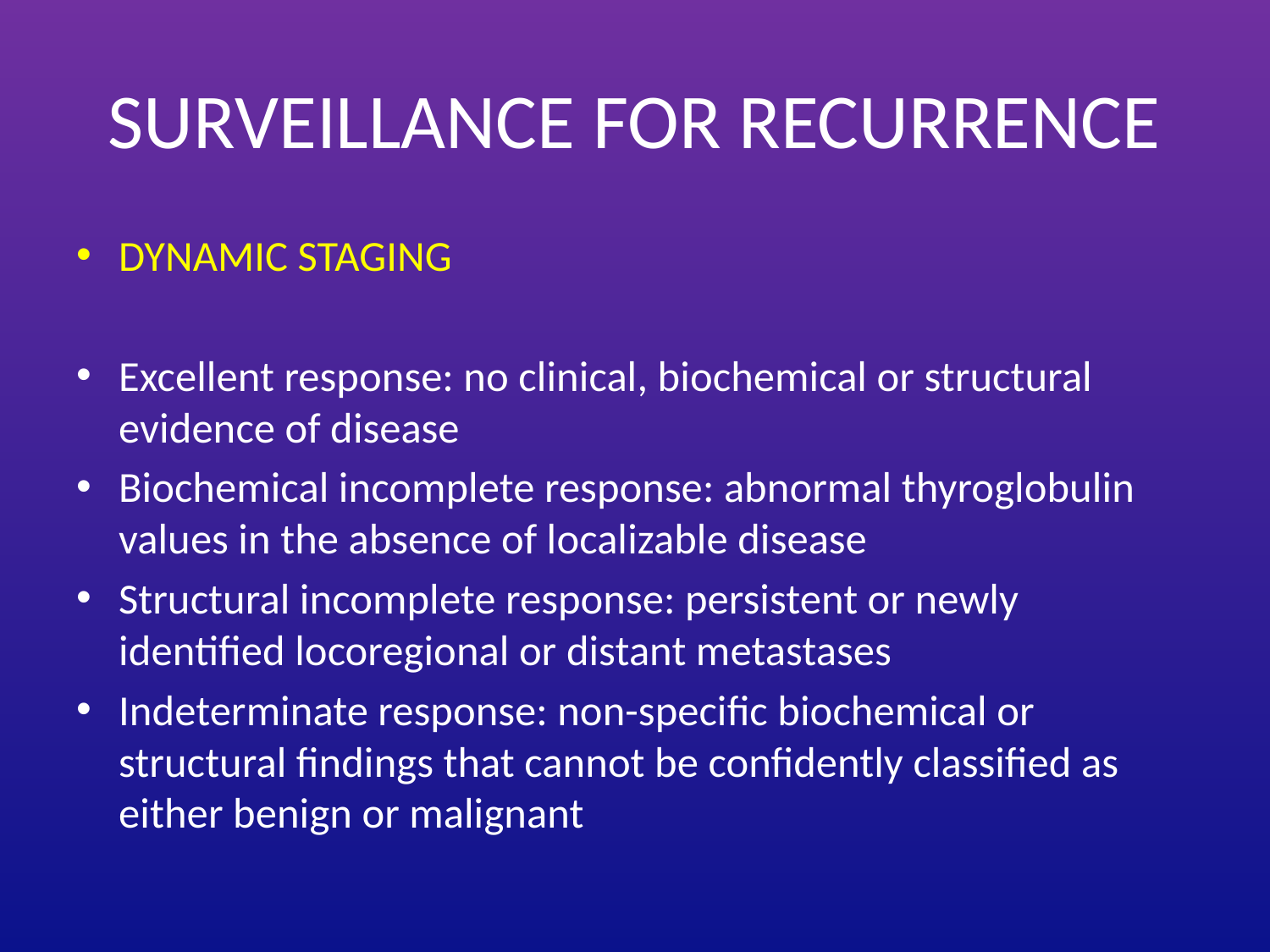

# SURVEILLANCE FOR RECURRENCE
DYNAMIC STAGING

Excellent response: no clinical, biochemical or structural evidence of disease
Biochemical incomplete response: abnormal thyroglobulin values in the absence of localizable disease
Structural incomplete response: persistent or newly identified locoregional or distant metastases
Indeterminate response: non-specific biochemical or structural findings that cannot be confidently classified as either benign or malignant